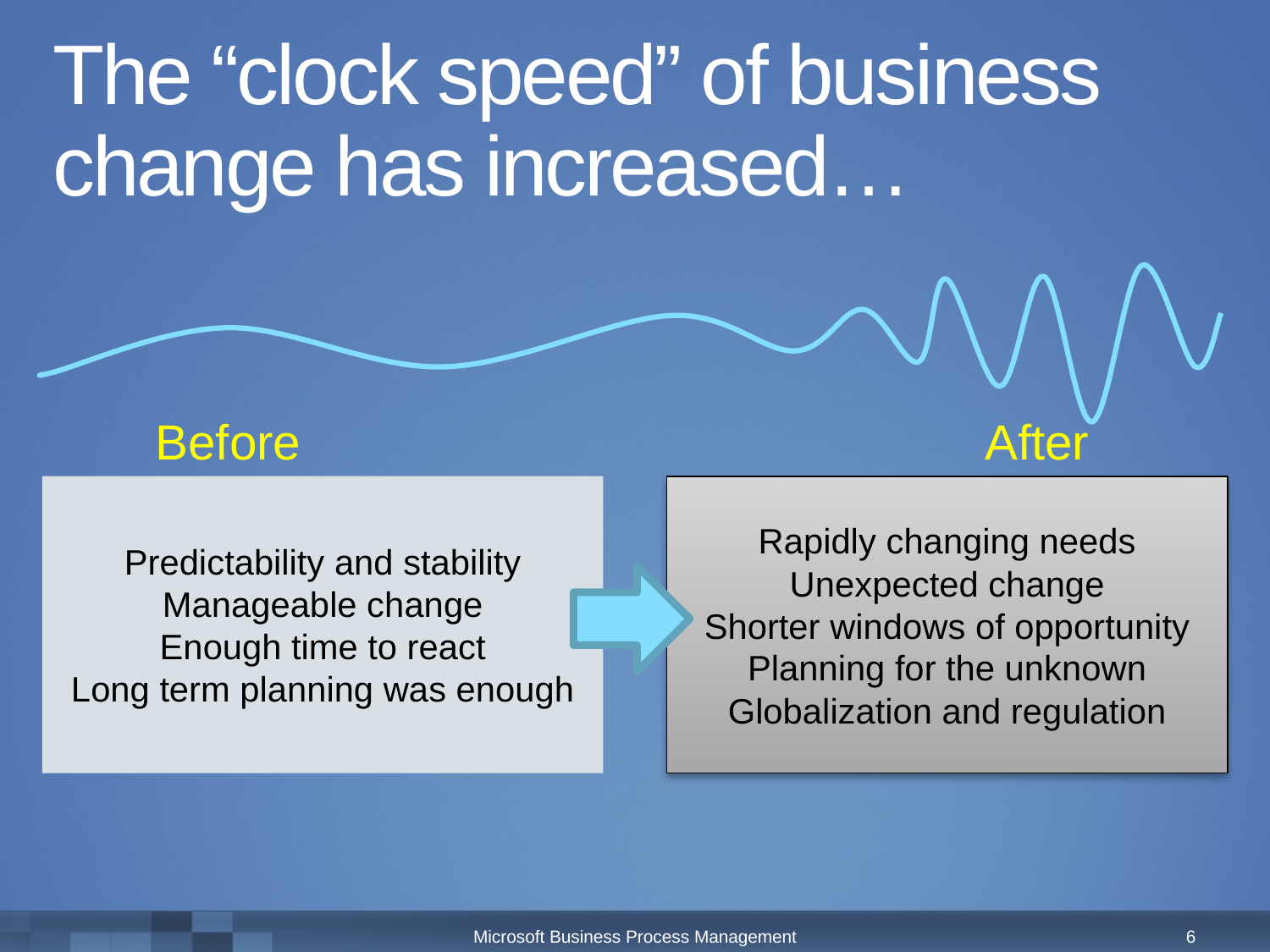

# The “clock speed” of business change has increased…

     Before                                                  After
Predictability and stability
Manageable change
Enough time to react
Long term planning was enough
Rapidly changing needs
Unexpected change
Shorter windows of opportunity
Planning for the unknown
Globalization and regulation

Microsoft Business Process Management
6